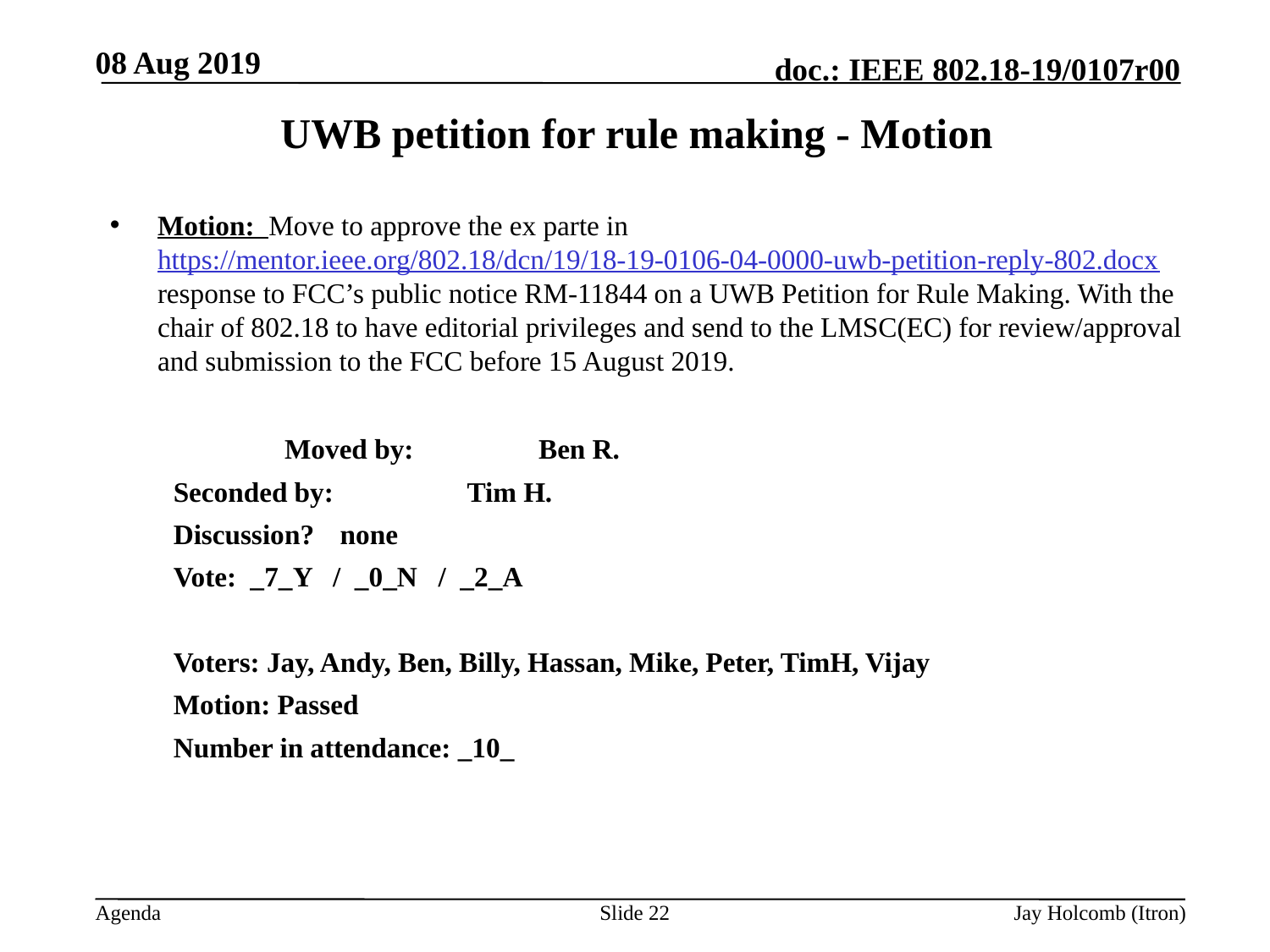

08 Aug 2019
# UWB petition for rule making - Motion

Motion:  Move to approve the ex parte in https://mentor.ieee.org/802.18/dcn/19/18-19-0106-04-0000-uwb-petition-reply-802.docx  response to FCC’s public notice RM-11844 on a UWB Petition for Rule Making. With the chair of 802.18 to have editorial privileges and send to the LMSC(EC) for review/approval and submission to the FCC before 15 August 2019.

		Moved by:  	Ben R.
Seconded by:  	Tim H.
Discussion?	none
Vote:  _7_Y   /  _0_N   /  _2_A

Voters: Jay, Andy, Ben, Billy, Hassan, Mike, Peter, TimH, Vijay
Motion: Passed
Number in attendance: _10_

Slide 22
Jay Holcomb (Itron)